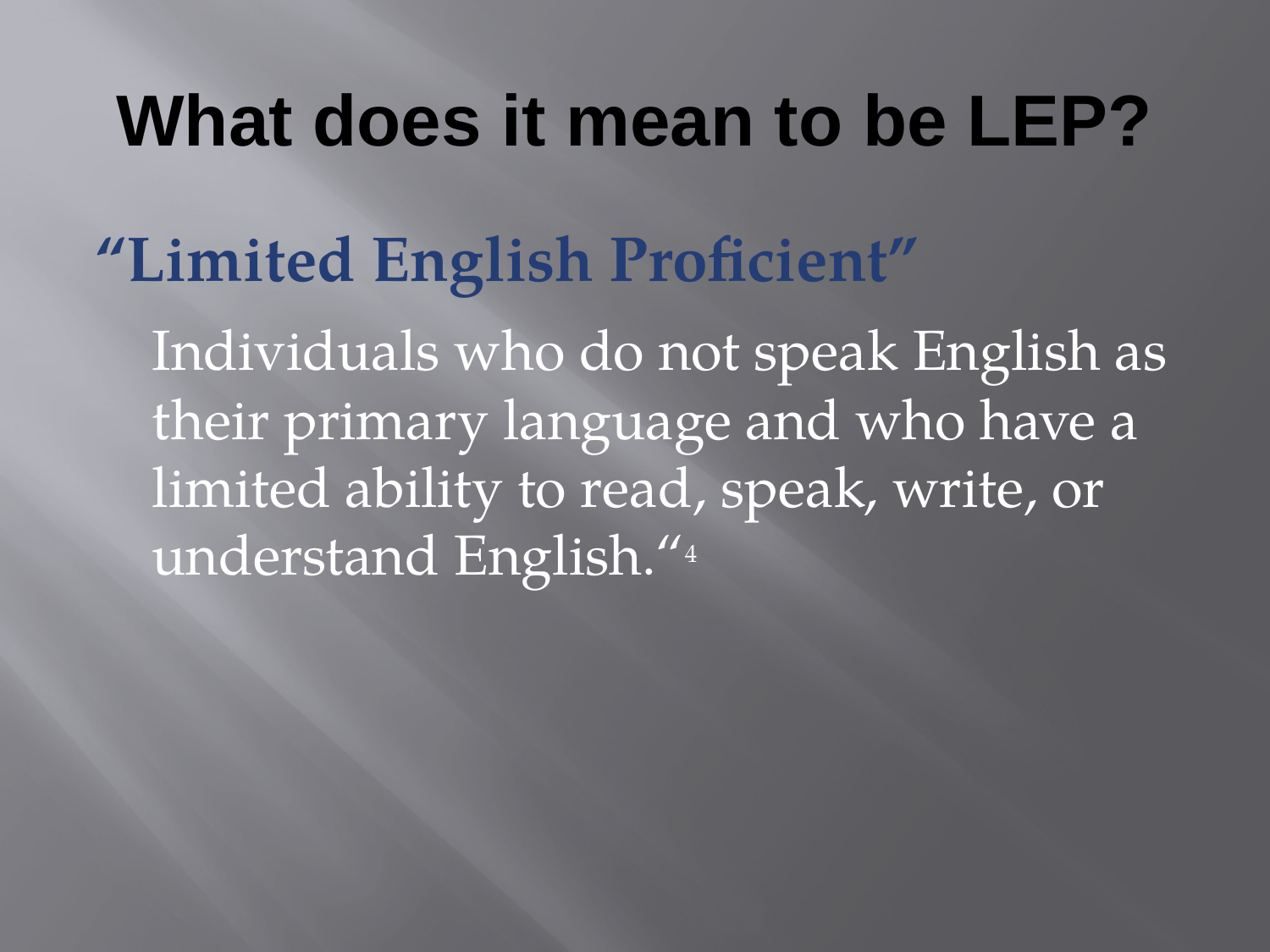

# What does it mean to be LEP?
“Limited English Proficient”
	Individuals who do not speak English as their primary language and who have a limited ability to read, speak, write, or understand English.“4